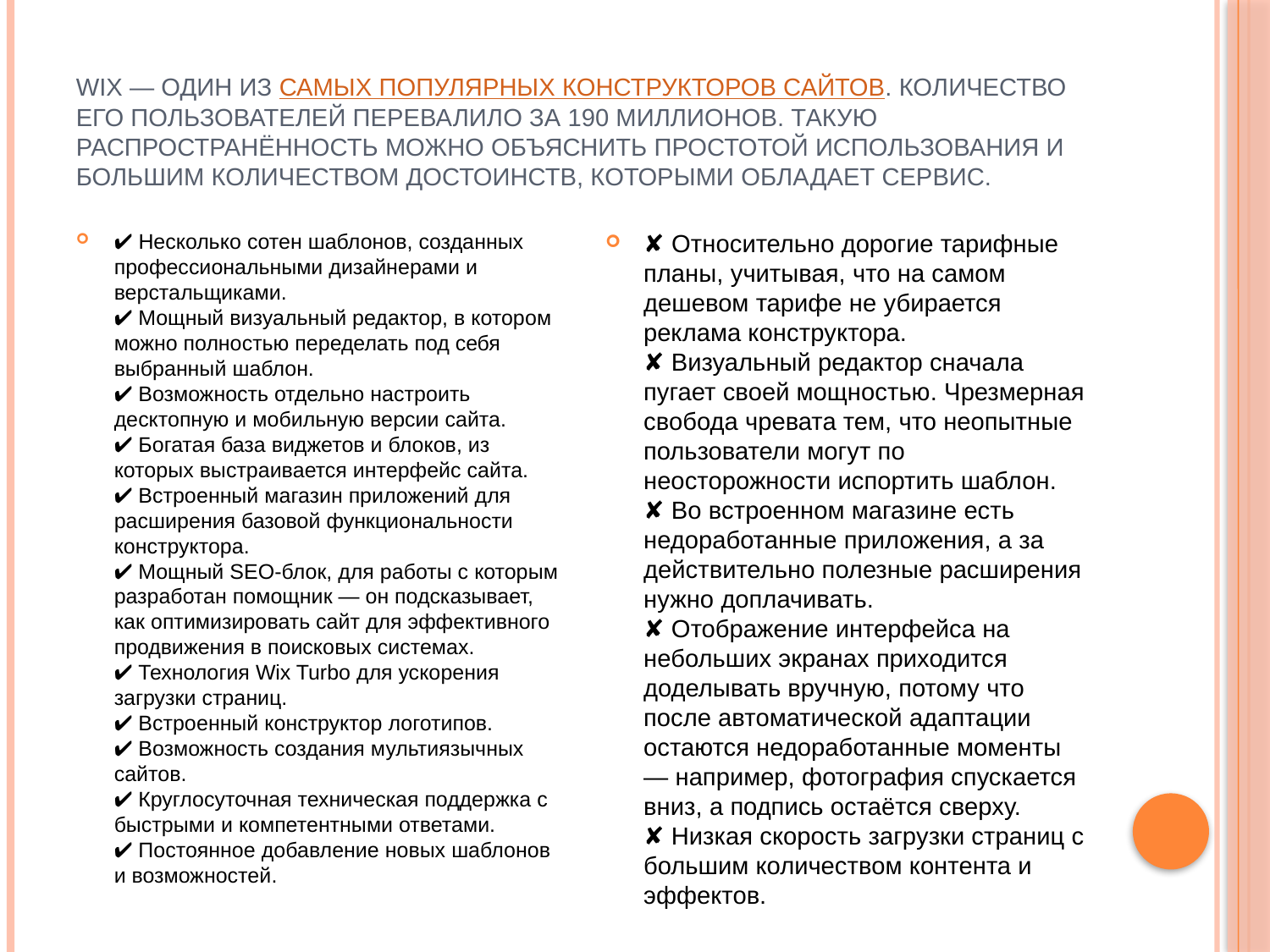

# Wix — один из самых популярных конструкторов сайтов. Количество его пользователей перевалило за 190 миллионов. Такую распространённость можно объяснить простотой использования и большим количеством достоинств, которыми обладает сервис.
✔ Несколько сотен шаблонов, созданных профессиональными дизайнерами и верстальщиками.
✔ Мощный визуальный редактор, в котором можно полностью переделать под себя выбранный шаблон.
✔ Возможность отдельно настроить десктопную и мобильную версии сайта.
✔ Богатая база виджетов и блоков, из которых выстраивается интерфейс сайта.
✔ Встроенный магазин приложений для расширения базовой функциональности конструктора.
✔ Мощный SEO-блок, для работы с которым разработан помощник — он подсказывает, как оптимизировать сайт для эффективного продвижения в поисковых системах.
✔ Технология Wix Turbo для ускорения загрузки страниц.
✔ Встроенный конструктор логотипов.
✔ Возможность создания мультиязычных сайтов.
✔ Круглосуточная техническая поддержка с быстрыми и компетентными ответами.
✔ Постоянное добавление новых шаблонов и возможностей.
✘ Относительно дорогие тарифные планы, учитывая, что на самом дешевом тарифе не убирается реклама конструктора.
✘ Визуальный редактор сначала пугает своей мощностью. Чрезмерная свобода чревата тем, что неопытные пользователи могут по неосторожности испортить шаблон.
✘ Во встроенном магазине есть недоработанные приложения, а за действительно полезные расширения нужно доплачивать.
✘ Отображение интерфейса на небольших экранах приходится доделывать вручную, потому что после автоматической адаптации остаются недоработанные моменты — например, фотография спускается вниз, а подпись остаётся сверху.
✘ Низкая скорость загрузки страниц с большим количеством контента и эффектов.